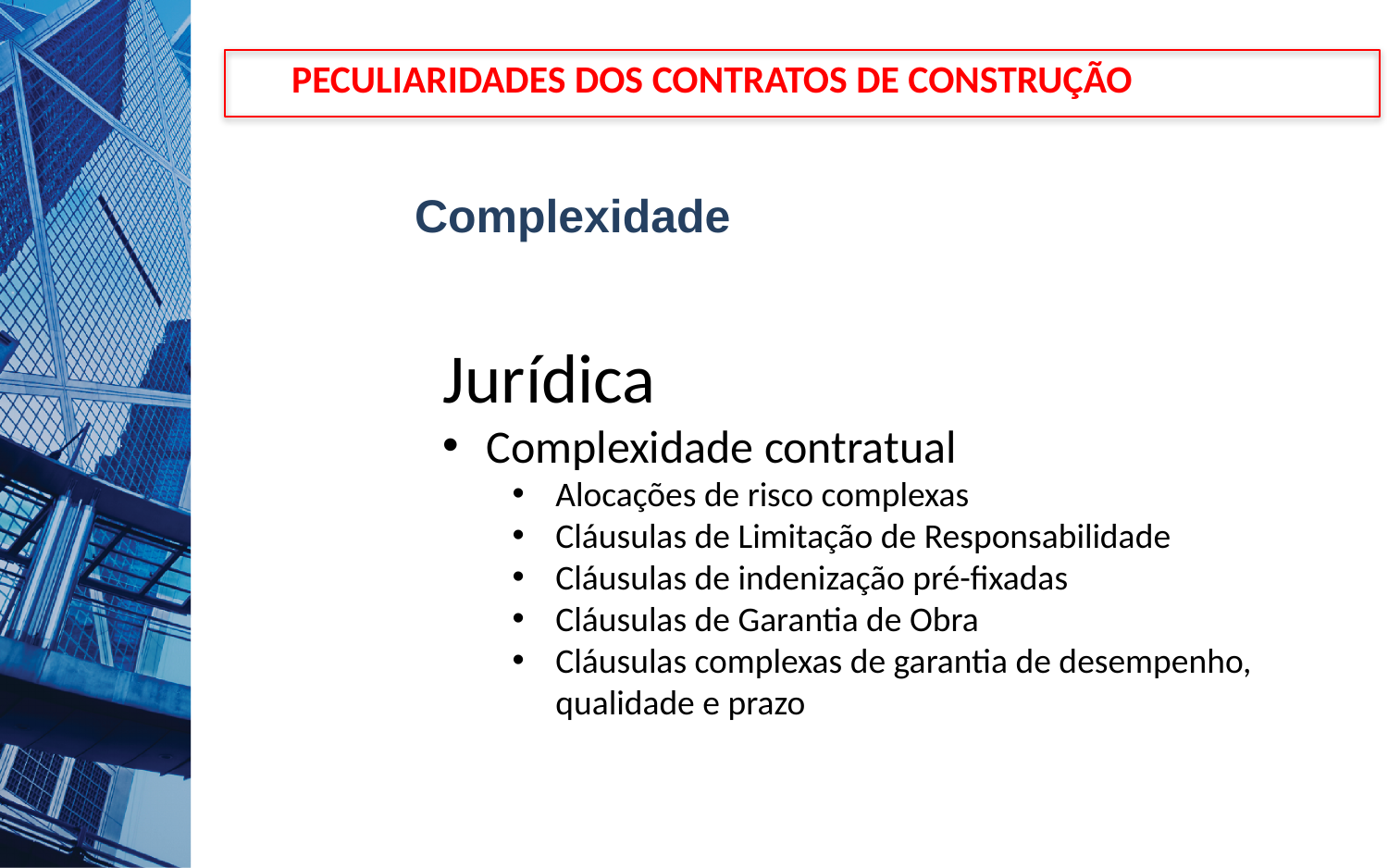

Peculiaridades dos Contratos de Construção
Complexidade
Jurídica
Complexidade contratual
Alocações de risco complexas
Cláusulas de Limitação de Responsabilidade
Cláusulas de indenização pré-fixadas
Cláusulas de Garantia de Obra
Cláusulas complexas de garantia de desempenho, qualidade e prazo